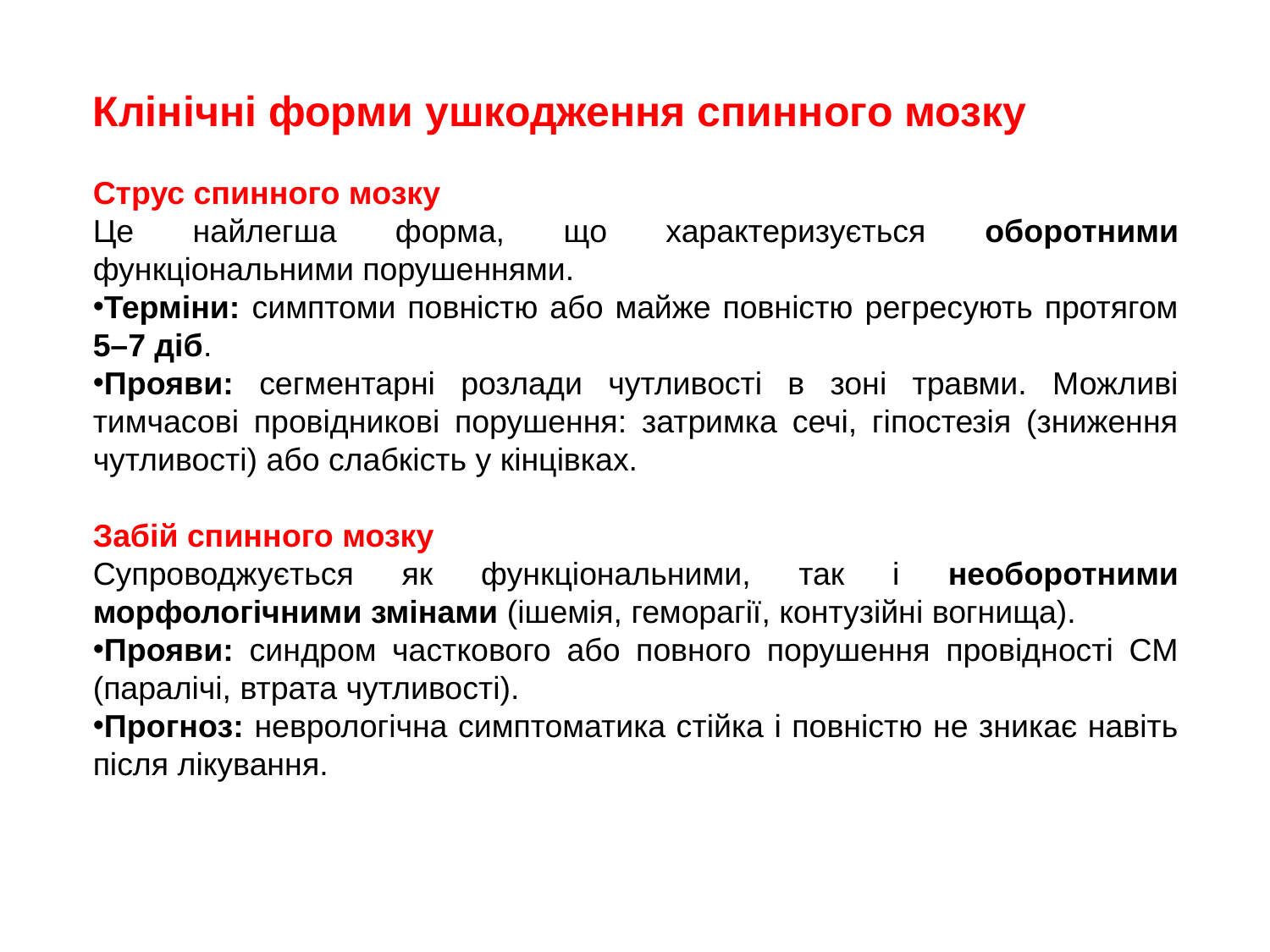

Клінічні форми ушкодження спинного мозку

Струс спинного мозку
Це найлегша форма, що характеризується оборотними функціональними порушеннями.
Терміни: симптоми повністю або майже повністю регресують протягом 5–7 діб.
Прояви: сегментарні розлади чутливості в зоні травми. Можливі тимчасові провідникові порушення: затримка сечі, гіпостезія (зниження чутливості) або слабкість у кінцівках.

Забій спинного мозку
Супроводжується як функціональними, так і необоротними морфологічними змінами (ішемія, геморагії, контузійні вогнища).
Прояви: синдром часткового або повного порушення провідності СМ (паралічі, втрата чутливості).
Прогноз: неврологічна симптоматика стійка і повністю не зникає навіть після лікування.